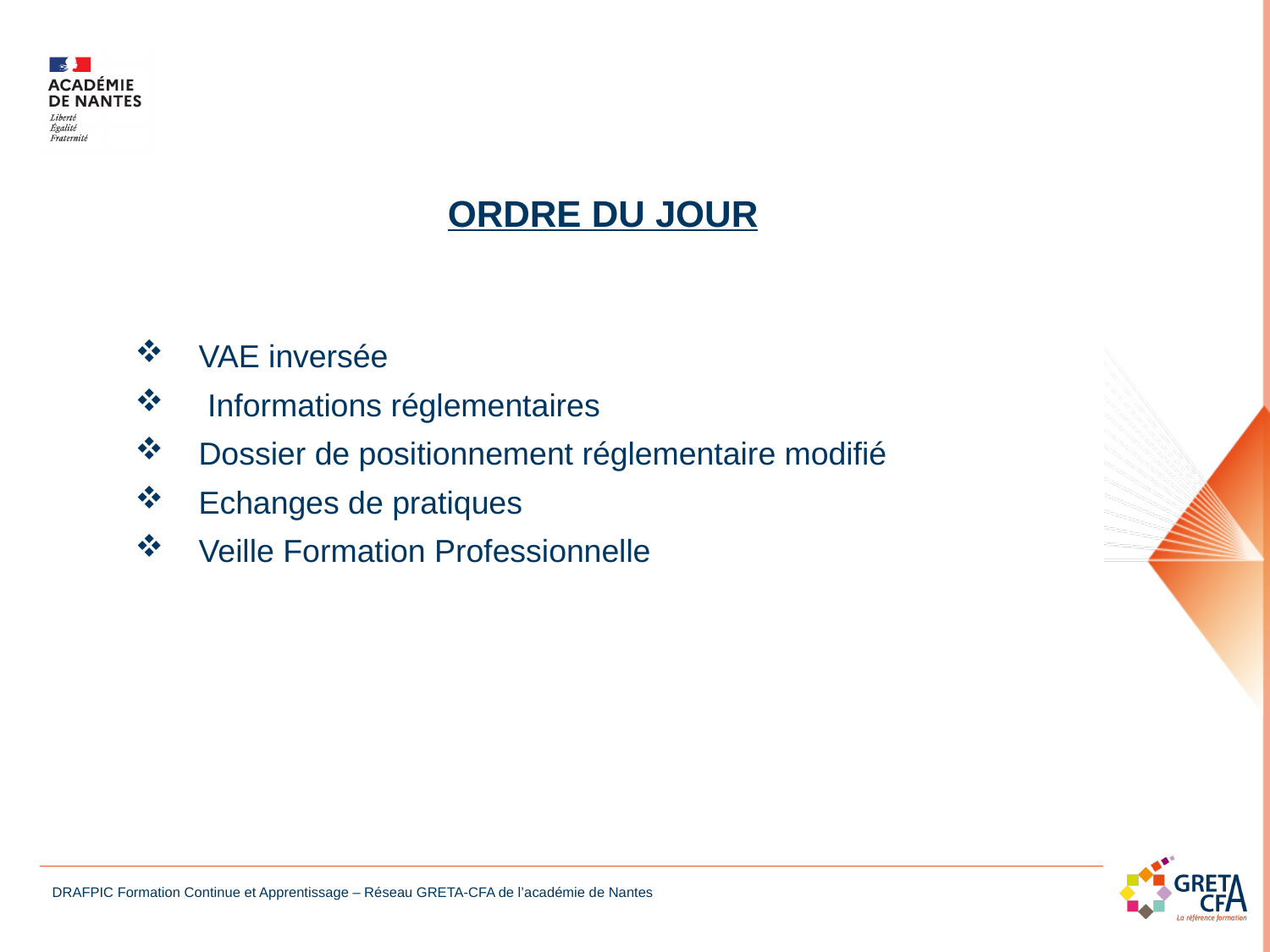

VAE inversée
 Informations réglementaires
Dossier de positionnement réglementaire modifié
Echanges de pratiques
Veille Formation Professionnelle
ORDRE DU JOUR